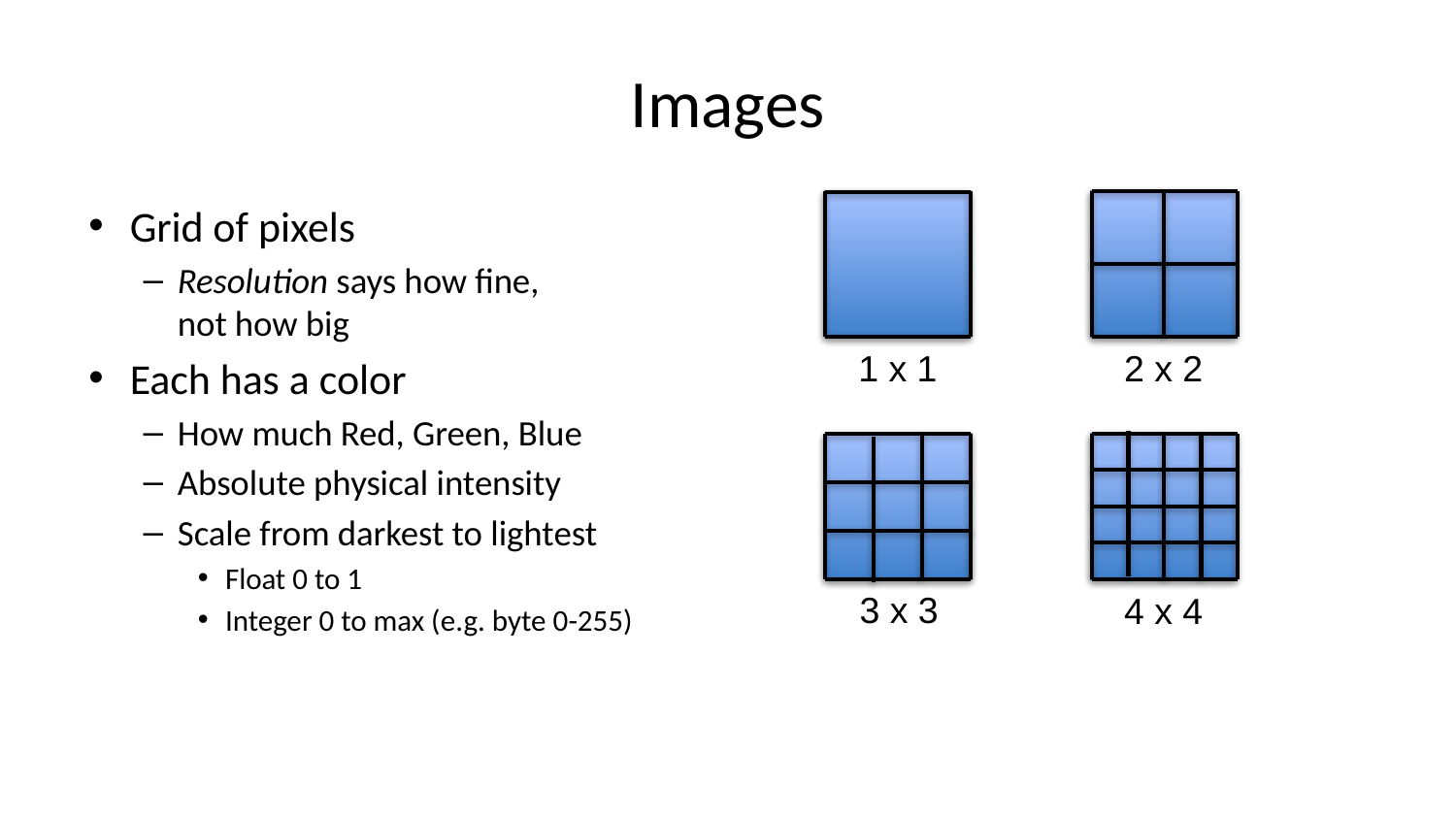

# Images

Grid of pixels
Resolution says how fine,
not how big
Each has a color
How much Red, Green, Blue
Absolute physical intensity
Scale from darkest to lightest
Float 0 to 1
Integer 0 to max (e.g. byte 0-255)

1 x 1
2 x 2

3 x 3
4 x 4